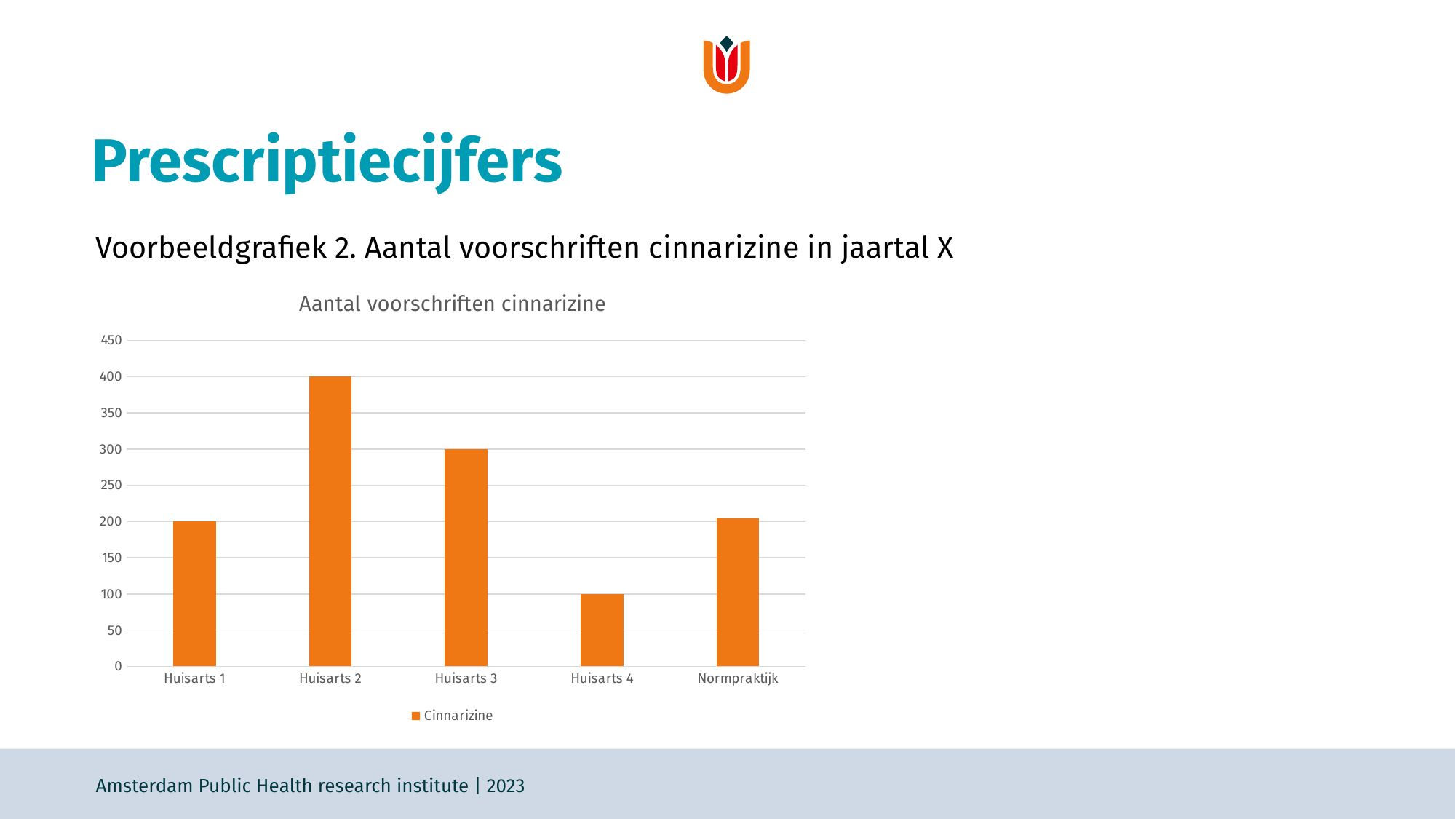

# Prescriptiecijfers
Voorbeeldgrafiek 2. Aantal voorschriften cinnarizine in jaartal X

### Chart: Aantal voorschriften cinnarizine

| Category | Cinnarizine |
|---|---|
| Huisarts 1 | 200.0 |
| Huisarts 2 | 400.0 |
| Huisarts 3 | 300.0 |
| Huisarts 4 | 100.0 |
| Normpraktijk | 204.0 |
Amsterdam Public Health research institute | 2023